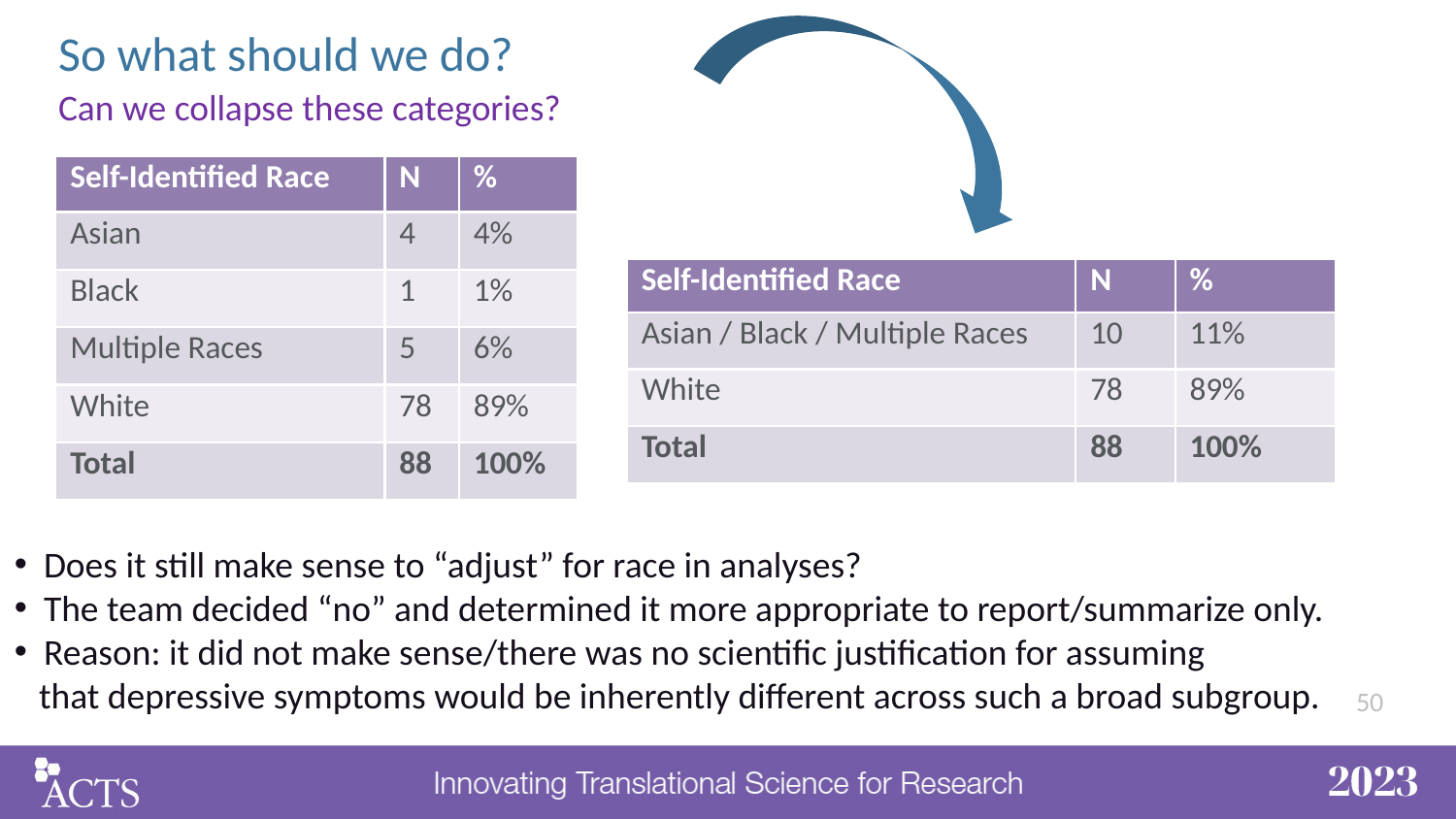

# So what should we do?
Can we collapse these categories?
| Self-Identified Race​ | N​ | %​ |
| --- | --- | --- |
| Asian​ | 4​ | 4%​ |
| Black ​ | 1​ | 1%​ |
| Multiple Races​ | 5​ | 6%​ |
| White​ | 78​ | 89%​ |
| Total​ | 88​ | 100%​ |
| Self-Identified Race​ | N​ | %​ |
| --- | --- | --- |
| Asian / Black / Multiple Races ​ | 10​ | 11%​ |
| White​ | 78​ | 89%​ |
| Total​ | 88​ | 100%​ |

  Does it still make sense to “adjust” for race in analyses? ​
  The team decided “no” and determined it more appropriate to report/summarize only.​
  Reason: it did not make sense/there was no scientific justification for assuming
   that depressive symptoms would be inherently different across such a broad subgroup.